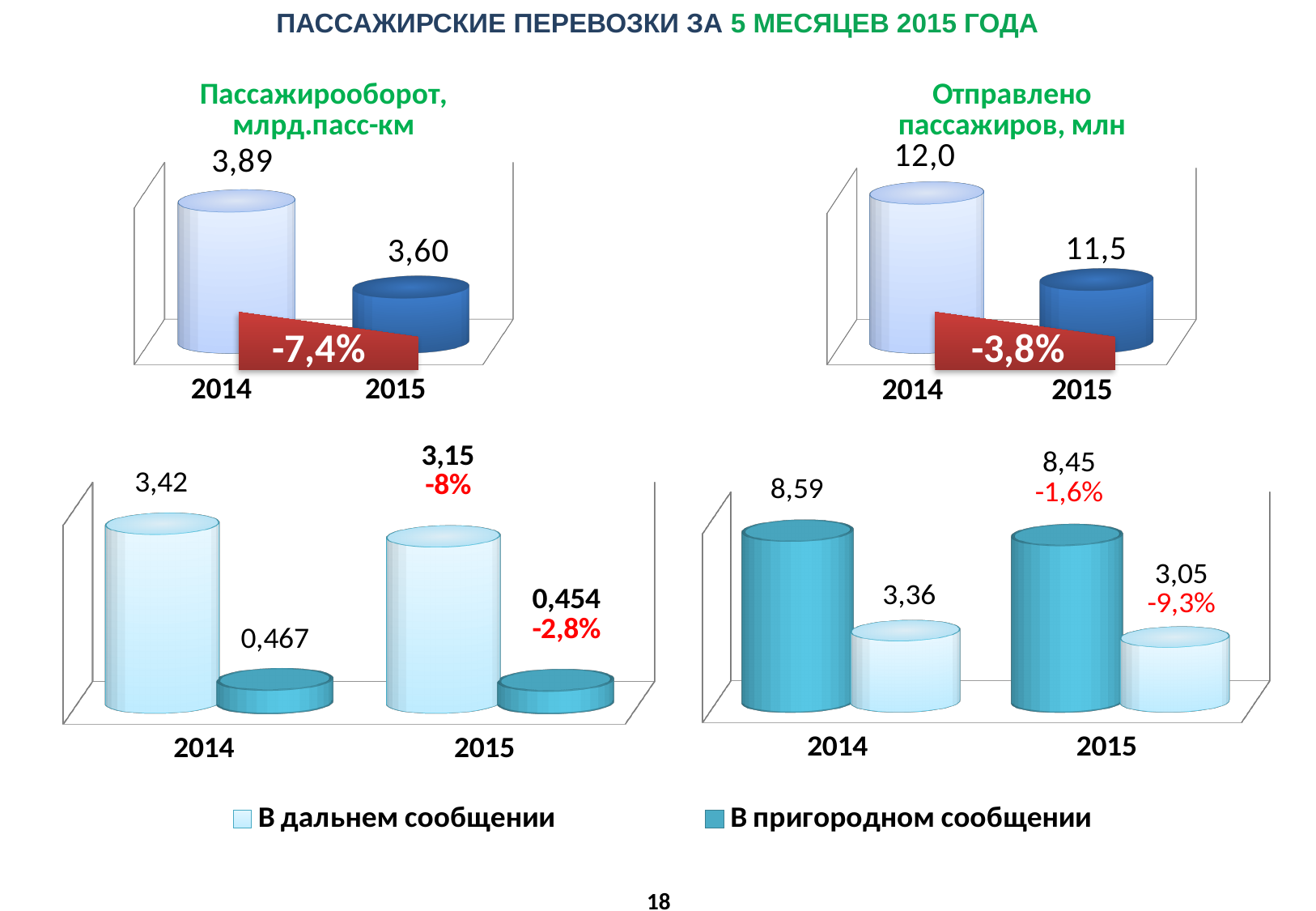

ПАССАЖИРСКИЕ ПЕРЕВОЗКИ ЗА 5 МЕСЯЦЕВ 2015 ГОДА

[unsupported chart]

[unsupported chart]

-7,4%
-3,8%

[unsupported chart]

[unsupported chart]

18